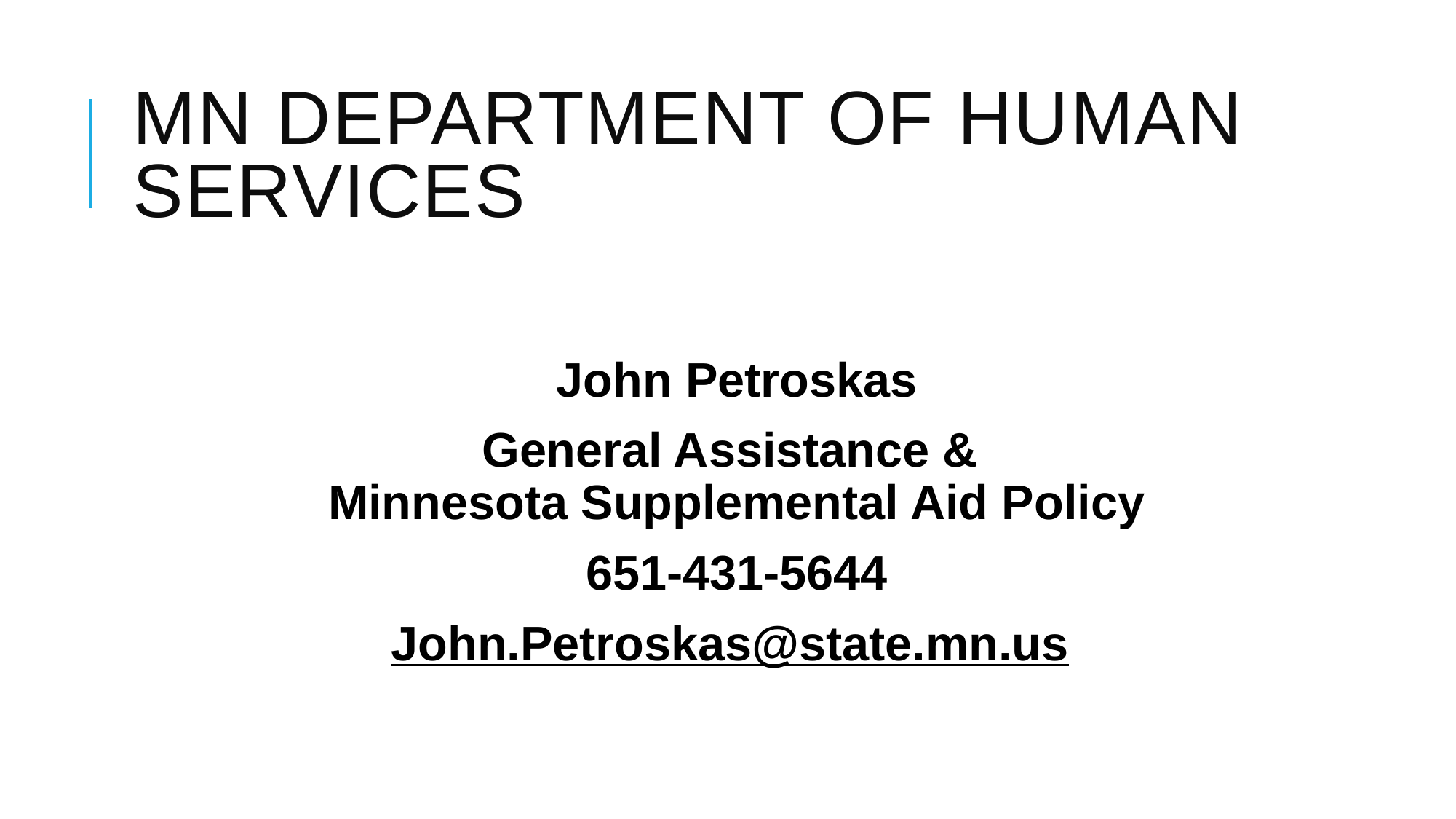

# MN Department of Human Services

John Petroskas
General Assistance &
Minnesota Supplemental Aid Policy
651-431-5644
John.Petroskas@state.mn.us